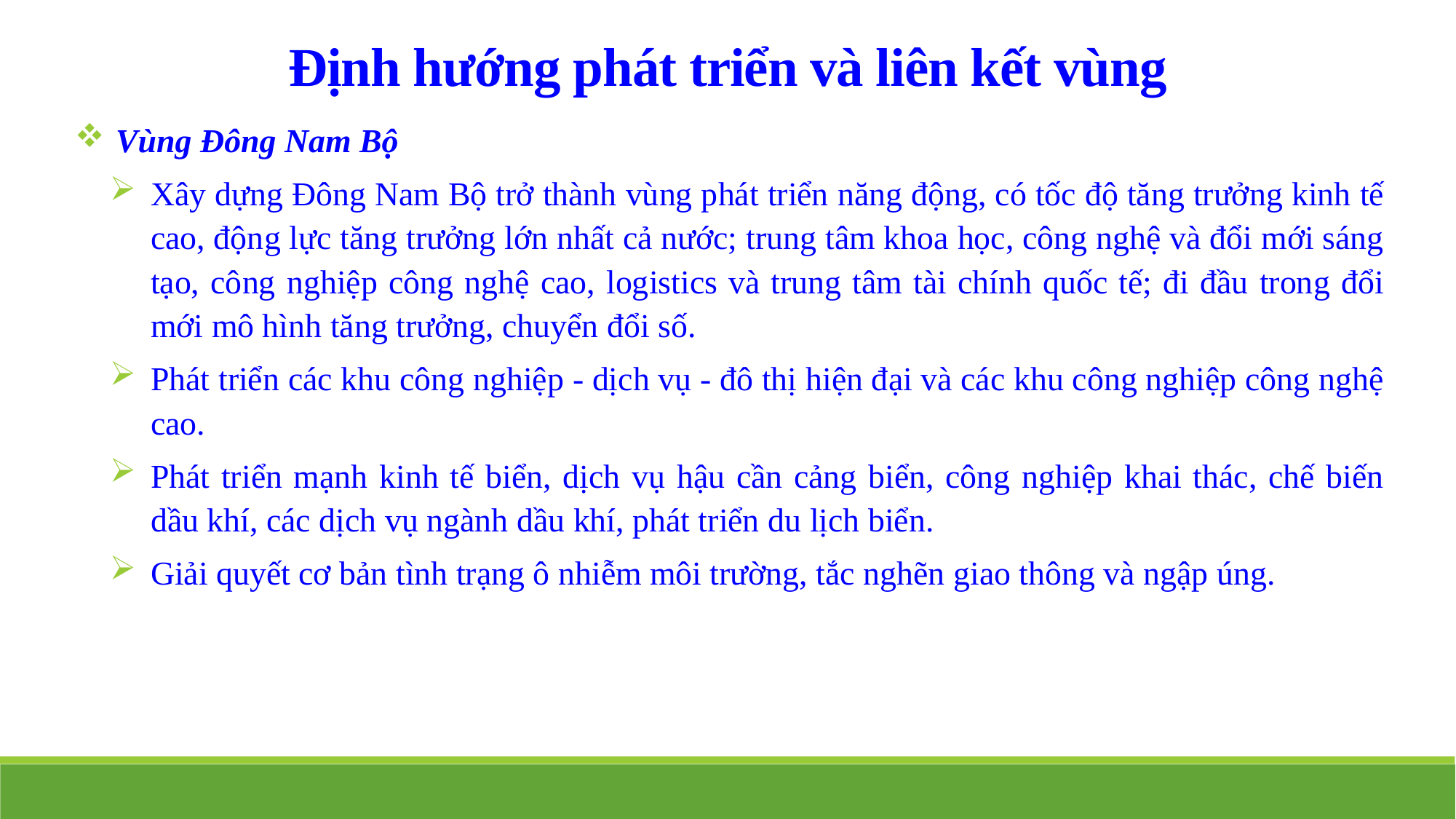

Định hướng phát triển và liên kết vùng
Vùng Đông Nam Bộ
Xây dựng Đông Nam Bộ trở thành vùng phát triển năng động, có tốc độ tăng trưởng kinh tế cao, động lực tăng trưởng lớn nhất cả nước; trung tâm khoa học, công nghệ và đổi mới sáng tạo, công nghiệp công nghệ cao, logistics và trung tâm tài chính quốc tế; đi đầu trong đổi mới mô hình tăng trưởng, chuyển đổi số.
Phát triển các khu công nghiệp - dịch vụ - đô thị hiện đại và các khu công nghiệp công nghệ cao.
Phát triển mạnh kinh tế biển, dịch vụ hậu cần cảng biển, công nghiệp khai thác, chế biến dầu khí, các dịch vụ ngành dầu khí, phát triển du lịch biển.
Giải quyết cơ bản tình trạng ô nhiễm môi trường, tắc nghẽn giao thông và ngập úng.